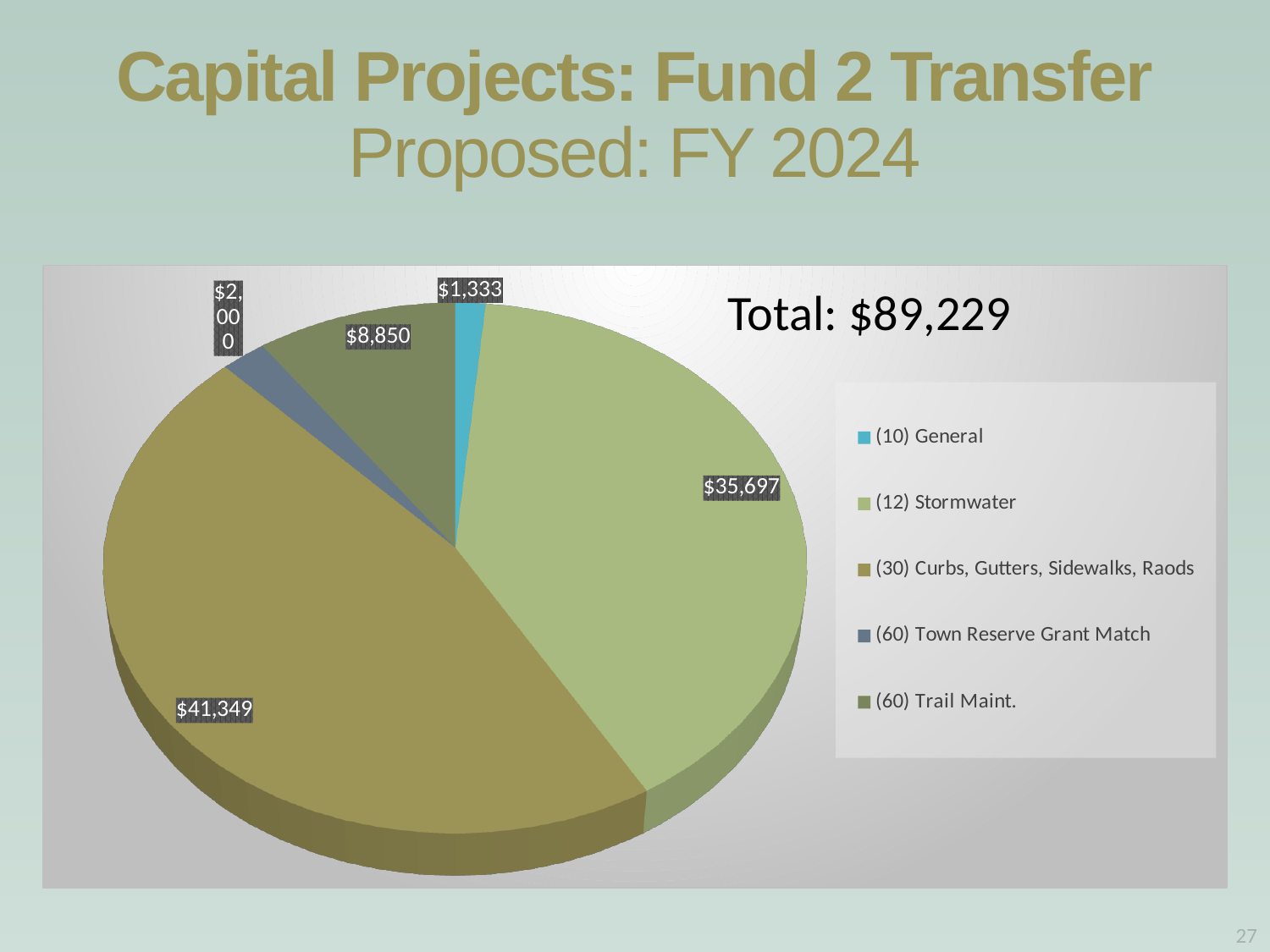

# Capital Projects: Fund 2 Transfer Proposed: FY 2024

[unsupported chart]

Total: $89,229
27